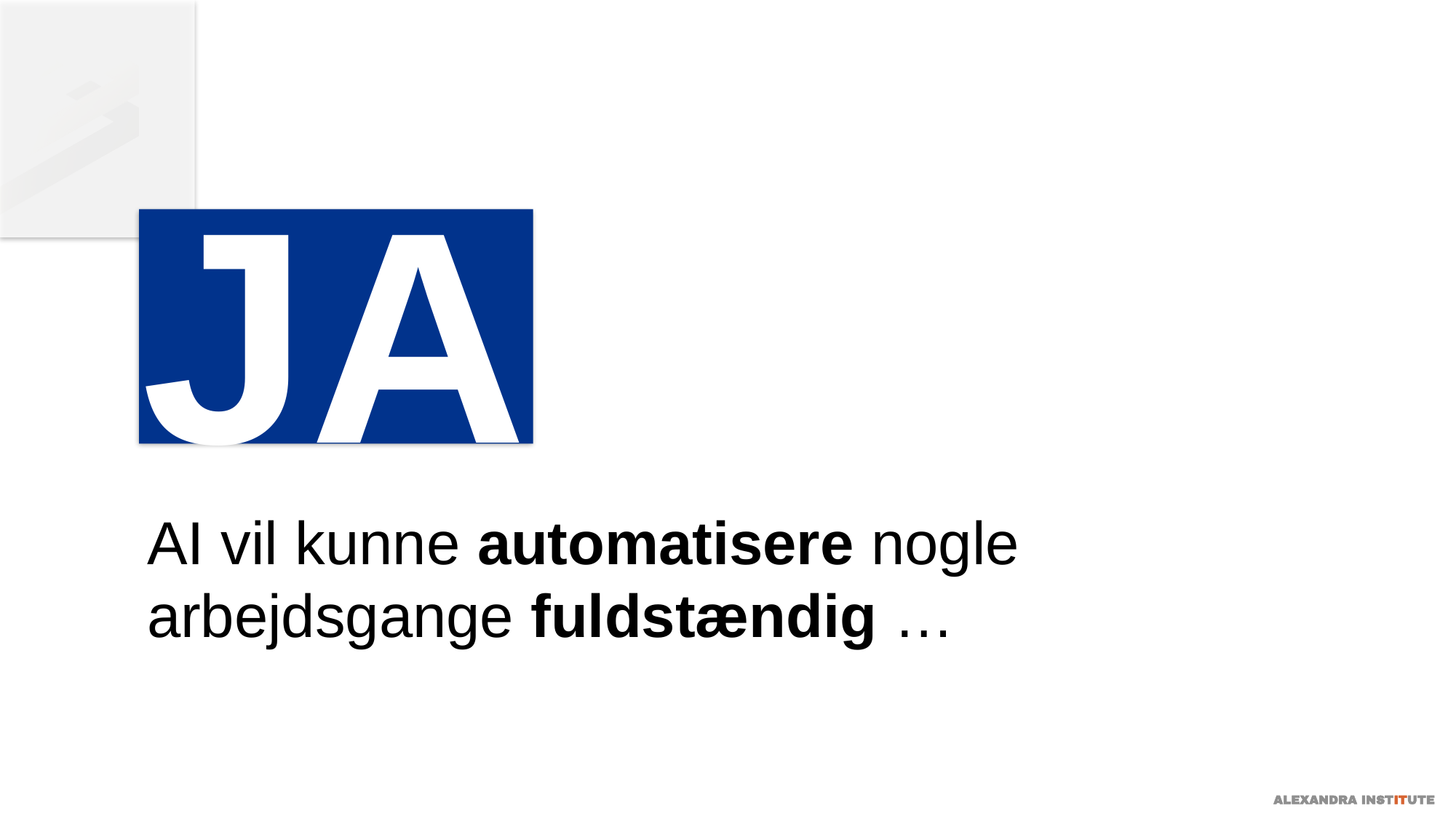

JA

# AI vil kunne automatisere nogle arbejdsgange fuldstændig …
ALEXANDRA INSTITUTE